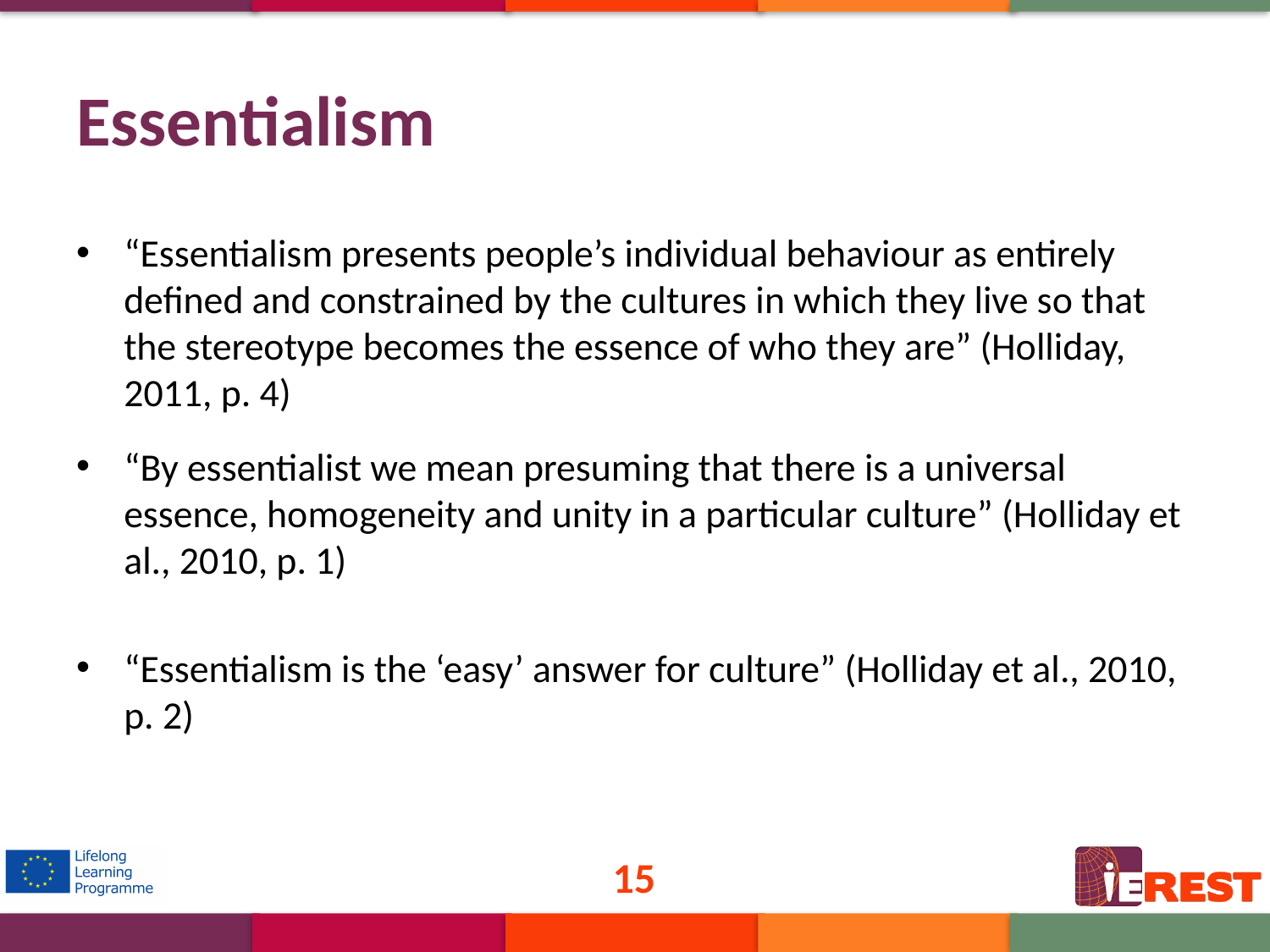

# Essentialism
“Essentialism presents people’s individual behaviour as entirely defined and constrained by the cultures in which they live so that the stereotype becomes the essence of who they are” (Holliday, 2011, p. 4)

“By essentialist we mean presuming that there is a universal essence, homogeneity and unity in a particular culture” (Holliday et al., 2010, p. 1)

“Essentialism is the ‘easy’ answer for culture” (Holliday et al., 2010, p. 2)

15